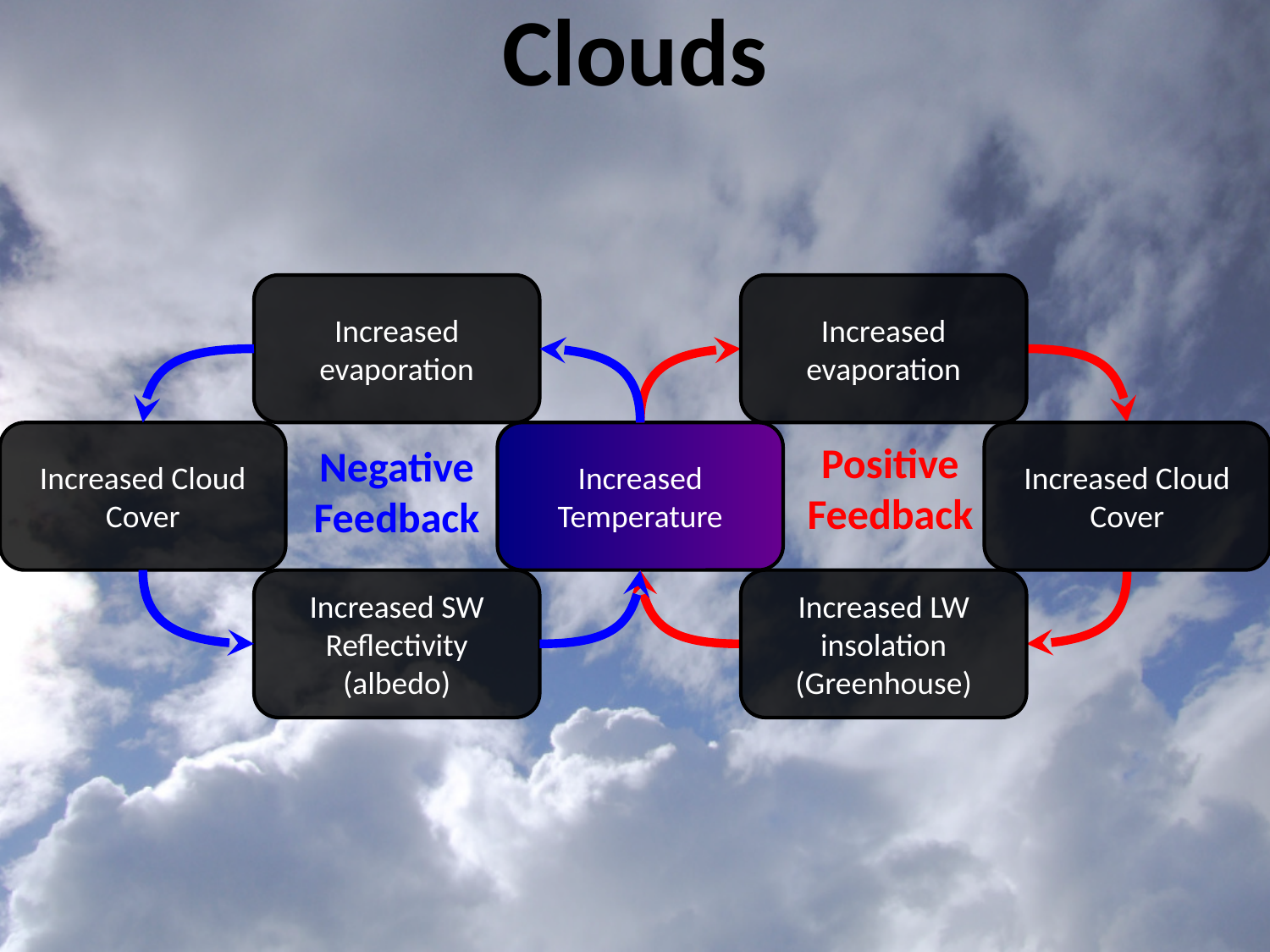

# Clouds
Increased evaporation
Increased evaporation
Increased Temperature
Increased Cloud Cover
Increased Cloud Cover
Positive
Feedback
Negative
Feedback
Increased LW insolation (Greenhouse)
Increased SW Reflectivity (albedo)